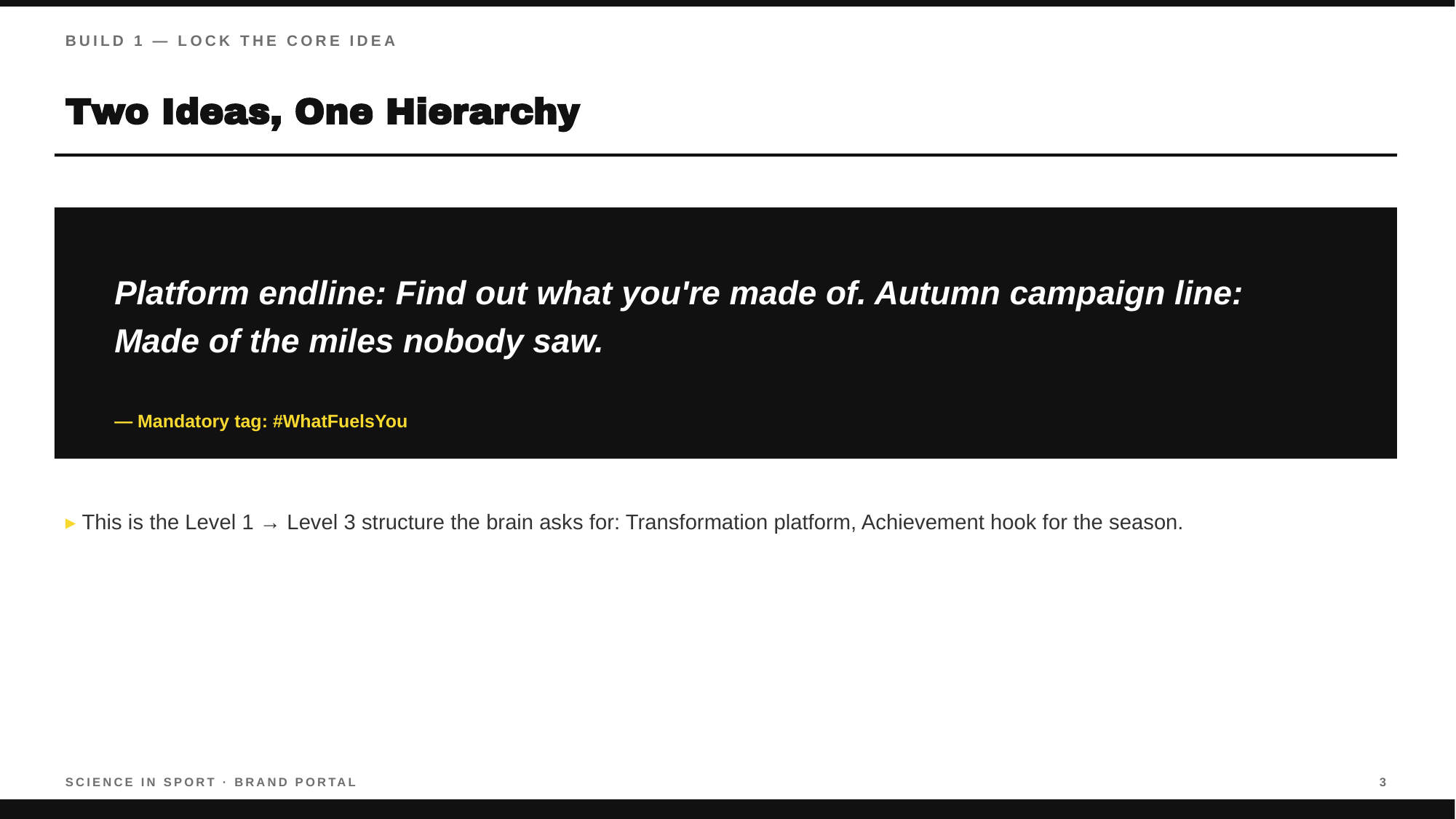

BUILD 1 — LOCK THE CORE IDEA
Two Ideas, One Hierarchy

Platform endline: Find out what you're made of. Autumn campaign line: Made of the miles nobody saw.
— Mandatory tag: #WhatFuelsYou
▸ This is the Level 1 → Level 3 structure the brain asks for: Transformation platform, Achievement hook for the season.
SCIENCE IN SPORT · BRAND PORTAL
3